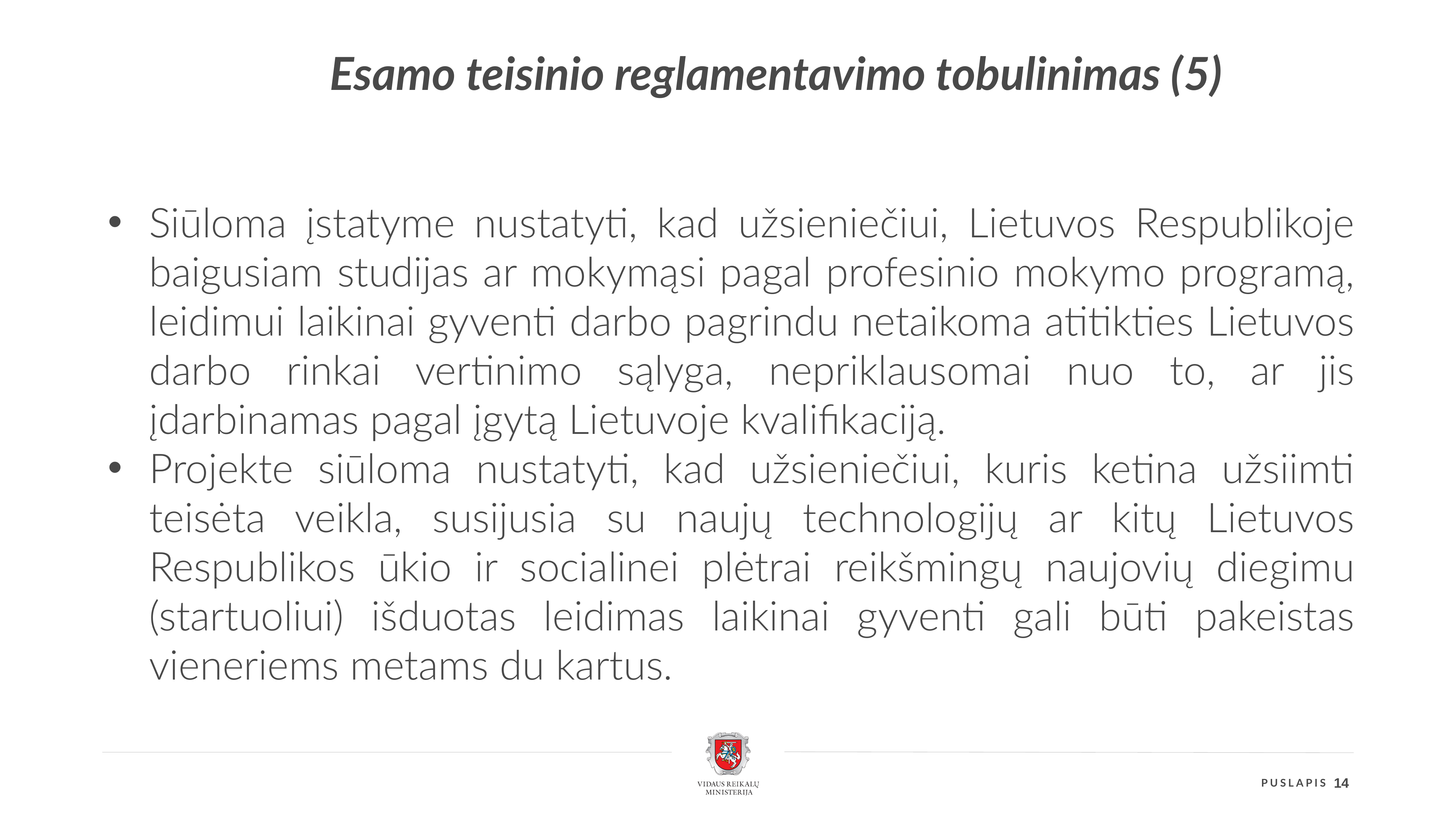

Esamo teisinio reglamentavimo tobulinimas (5)
Siūloma įstatyme nustatyti, kad užsieniečiui, Lietuvos Respublikoje baigusiam studijas ar mokymąsi pagal profesinio mokymo programą, leidimui laikinai gyventi darbo pagrindu netaikoma atitikties Lietuvos darbo rinkai vertinimo sąlyga, nepriklausomai nuo to, ar jis įdarbinamas pagal įgytą Lietuvoje kvalifikaciją.
Projekte siūloma nustatyti, kad užsieniečiui, kuris ketina užsiimti teisėta veikla, susijusia su naujų technologijų ar kitų Lietuvos Respublikos ūkio ir socialinei plėtrai reikšmingų naujovių diegimu (startuoliui) išduotas leidimas laikinai gyventi gali būti pakeistas vieneriems metams du kartus.